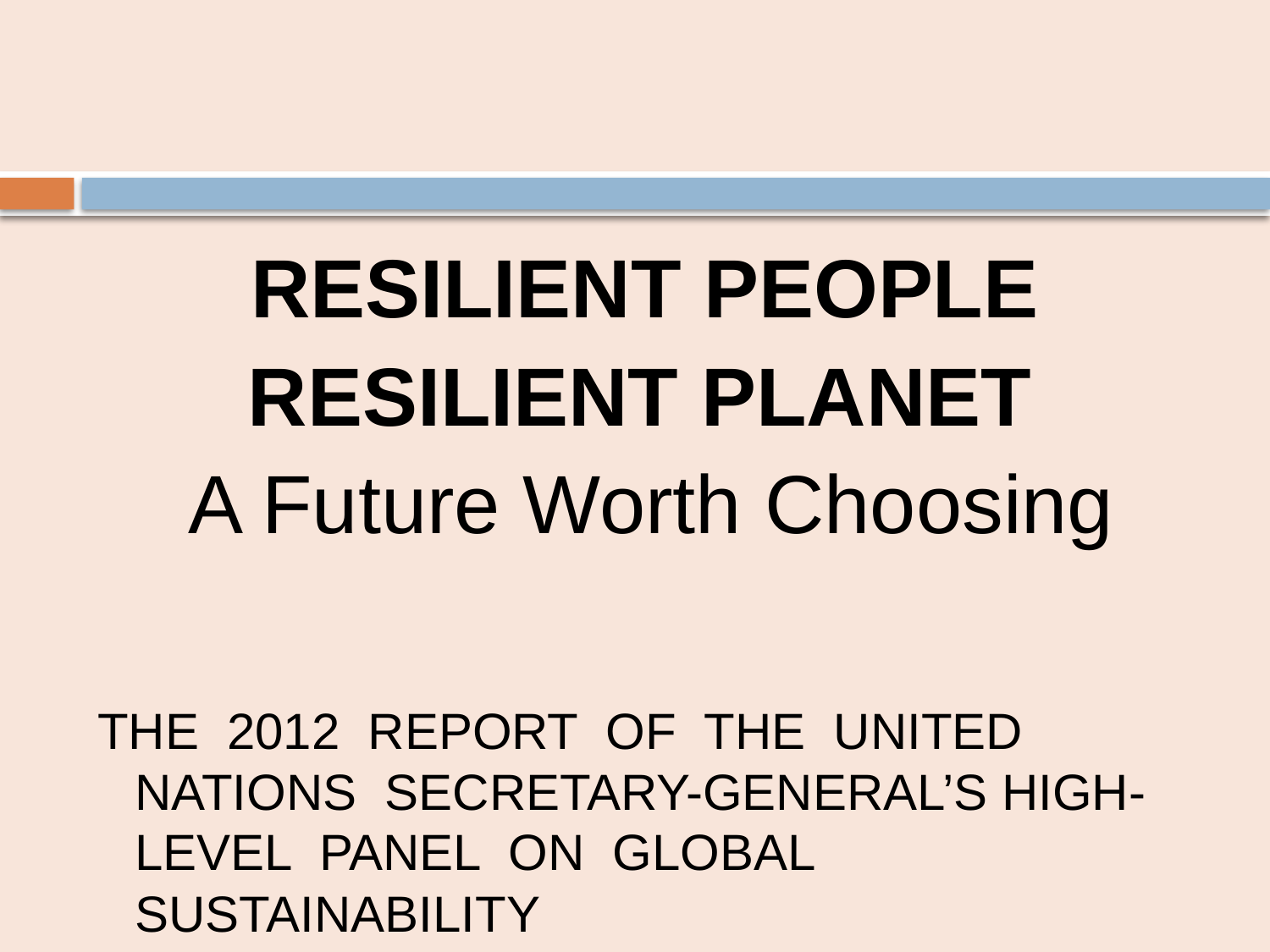

#

 RESILIENT PEOPLE
RESILIENT PLANET
A Future Worth Choosing

THE  2012  REPORT  OF  THE  UNITED NATIONS  SECRETARY-GENERAL’S HIGH-LEVEL  PANEL  ON  GLOBAL SUSTAINABILITY